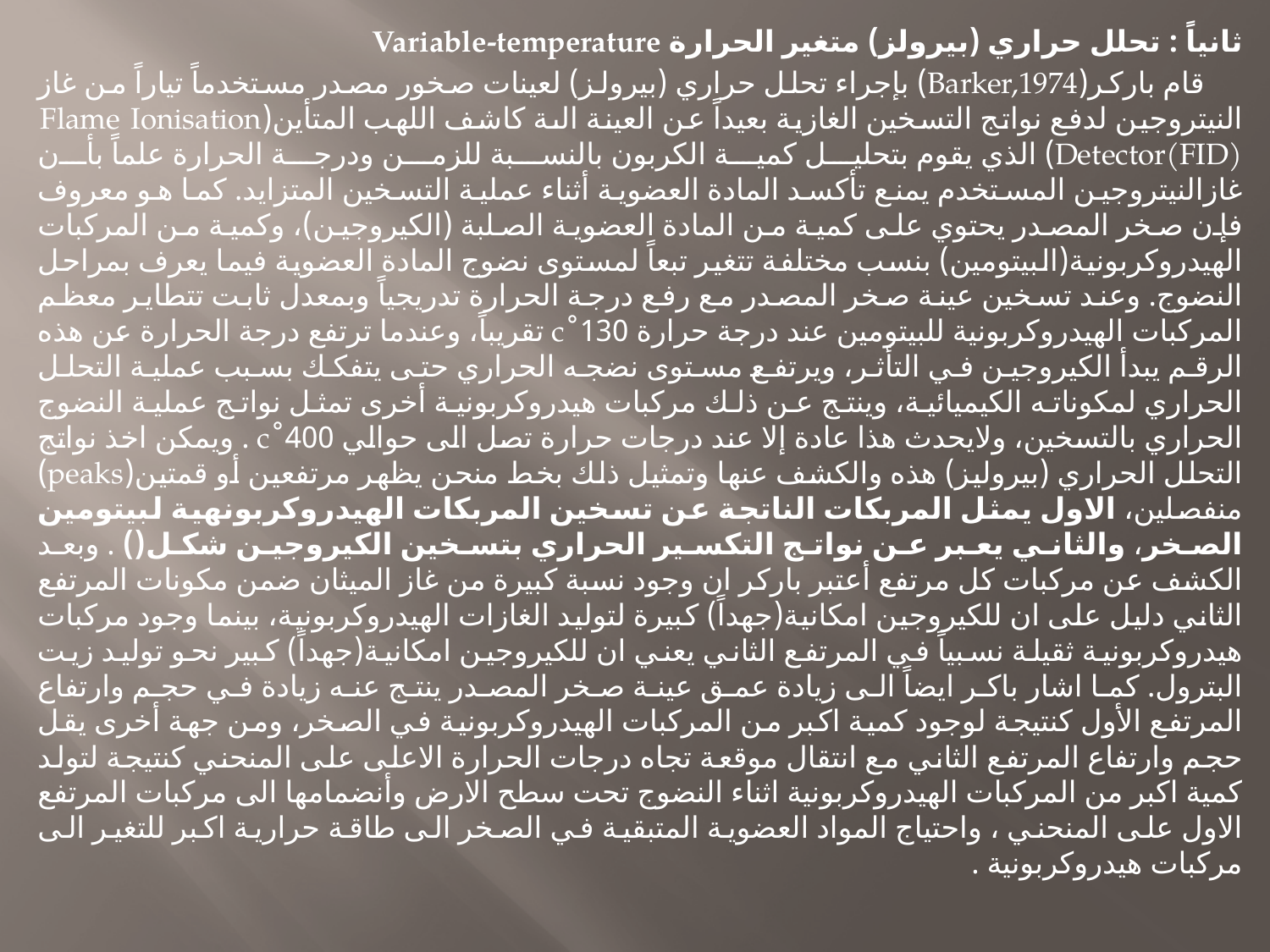

ثانياً : تحلل حراري (بيرولز) متغير الحرارة Variable-temperature
     قام باركر(Barker,1974) بإجراء تحلل حراري (بيرولز) لعينات صخور مصدر مستخدماً تياراً من غاز النيتروجين لدفع نواتج التسخين الغازية بعيداً عن العينة الىة كاشف اللهب المتأين(Flame Ionisation Detector(FID)) الذي يقوم بتحليل كمية الكربون بالنسبة للزمن ودرجة الحرارة علماً بأن غازالنيتروجين المستخدم يمنع تأكسد المادة العضوية أثناء عملية التسخين المتزايد. كما هو معروف فإن صخر المصدر يحتوي على كمية من المادة العضوية الصلبة (الكيروجين)، وكمية من المركبات الهيدروكربونية(البيتومين) بنسب مختلفة تتغير تبعاً لمستوى نضوج المادة العضوية فيما يعرف بمراحل النضوج. وعند تسخين عينة صخر المصدر مع رفع درجة الحرارة تدريجياً وبمعدل ثابت تتطاير معظم المركبات الهيدروكربونية للبيتومين عند درجة حرارة 130˚c تقريباً، وعندما ترتفع درجة الحرارة عن هذه الرقم يبدأ الكيروجين في التأثر، ويرتفع مستوى نضجه الحراري حتى يتفكك بسبب عملية التحلل الحراري لمكوناته الكيميائية، وينتج عن ذلك مركبات هيدروكربونية أخرى تمثل نواتج عملية النضوج الحراري بالتسخين، ولايحدث هذا عادة إلا عند درجات حرارة تصل الى حوالي 400˚c . ويمكن اخذ نواتج التحلل الحراري (بيروليز) هذه والكشف عنها وتمثيل ذلك بخط منحن يظهر مرتفعين أو قمتين(peaks) منفصلين، الاول يمثل المربكات الناتجة عن تسخين المربكات الهيدروكربونهية لبيتومين الصخر، والثاني يعبر عن نواتج التكسير الحراري بتسخين الكيروجين شكل() . وبعد الكشف عن مركبات كل مرتفع أعتبر باركر ان وجود نسبة كبيرة من غاز الميثان ضمن مكونات المرتفع الثاني دليل على ان للكيروجين امكانية(جهداً) كبيرة لتوليد الغازات الهيدروكربونية، بينما وجود مركبات هيدروكربونية ثقيلة نسبياً في المرتفع الثاني يعني ان للكيروجين امكانية(جهداً) كبير نحو توليد زيت البترول. كما اشار باكر ايضاً الى زيادة عمق عينة صخر المصدر ينتج عنه زيادة في حجم وارتفاع المرتفع الأول كنتيجة لوجود كمية اكبر من المركبات الهيدروكربونية في الصخر، ومن جهة أخرى يقل حجم وارتفاع المرتفع الثاني مع انتقال موقعة تجاه درجات الحرارة الاعلى على المنحني كنتيجة لتولد كمية اكبر من المركبات الهيدروكربونية اثناء النضوج تحت سطح الارض وأنضمامها الى مركبات المرتفع الاول على المنحني ، واحتياج المواد العضوية المتبقية في الصخر الى طاقة حرارية اكبر للتغير الى مركبات هيدروكربونية .